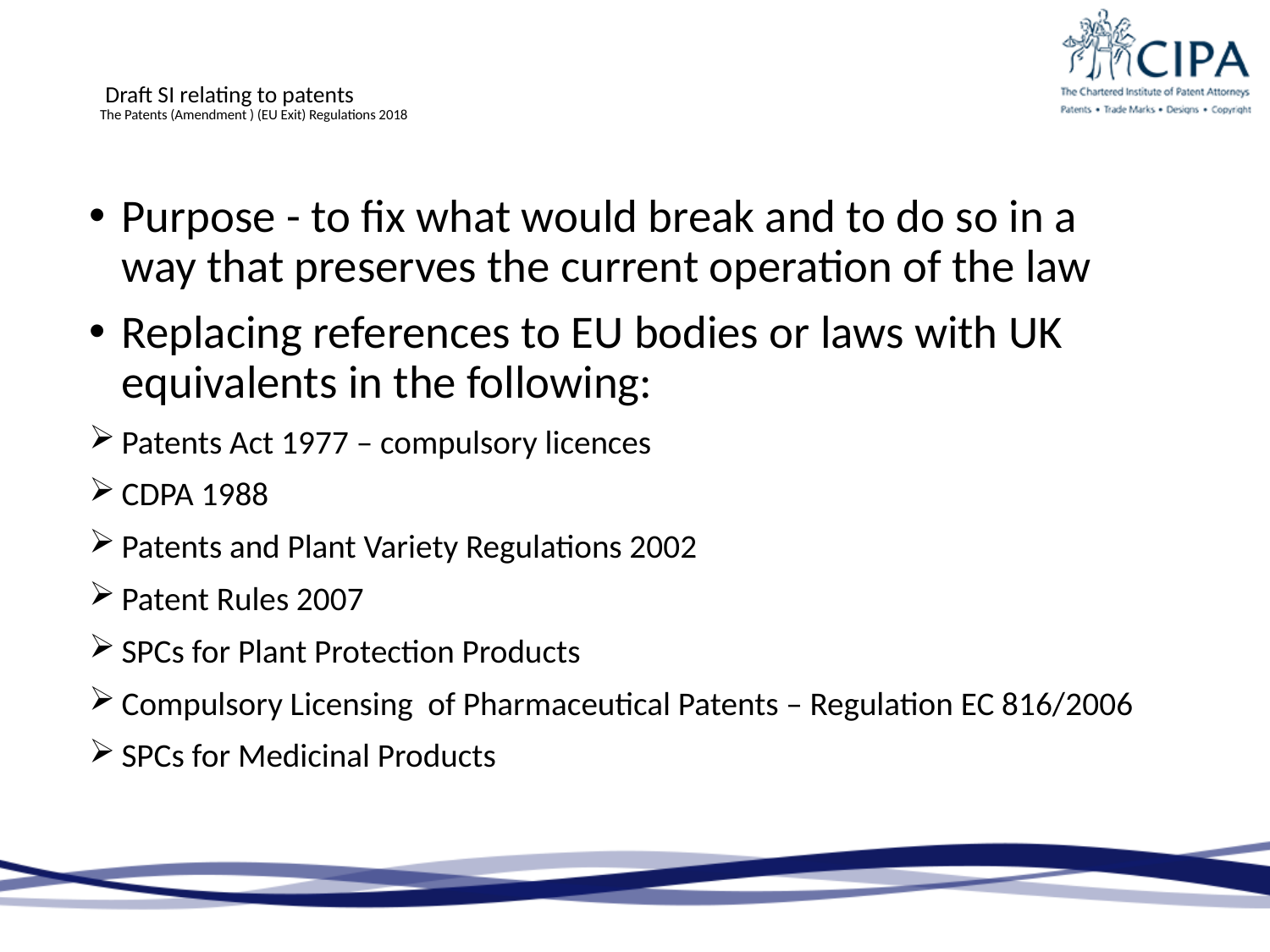

# Draft SI relating to patents The Patents (Amendment ) (EU Exit) Regulations 2018
Purpose - to fix what would break and to do so in a way that preserves the current operation of the law
Replacing references to EU bodies or laws with UK equivalents in the following:
Patents Act 1977 – compulsory licences
CDPA 1988
Patents and Plant Variety Regulations 2002
Patent Rules 2007
SPCs for Plant Protection Products
Compulsory Licensing  of Pharmaceutical Patents – Regulation EC 816/2006
SPCs for Medicinal Products